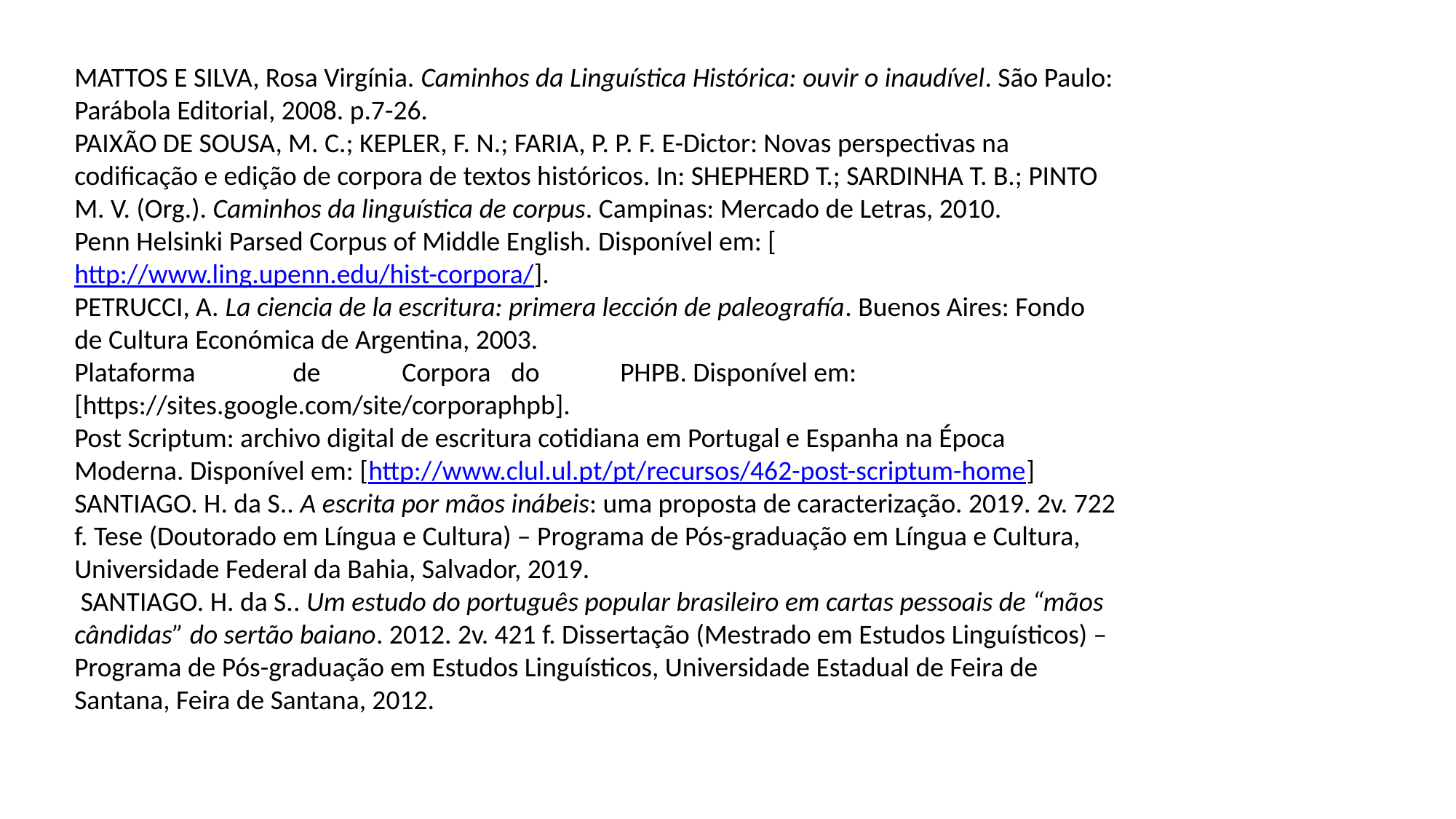

MATTOS E SILVA, Rosa Virgínia. Caminhos da Linguística Histórica: ouvir o inaudível. São Paulo: Parábola Editorial, 2008. p.7-26.
PAIXÃO DE SOUSA, M. C.; KEPLER, F. N.; FARIA, P. P. F. E-Dictor: Novas perspectivas na codificação e edição de corpora de textos históricos. In: SHEPHERD T.; SARDINHA T. B.; PINTO M. V. (Org.). Caminhos da linguística de corpus. Campinas: Mercado de Letras, 2010.
Penn Helsinki Parsed Corpus of Middle English. Disponível em: [http://www.ling.upenn.edu/hist-corpora/].
PETRUCCI, A. La ciencia de la escritura: primera lección de paleografía. Buenos Aires: Fondo de Cultura Económica de Argentina, 2003.
Plataforma	de	Corpora	do	PHPB. Disponível em: [https://sites.google.com/site/corporaphpb].
Post Scriptum: archivo digital de escritura cotidiana em Portugal e Espanha na Época Moderna. Disponível em: [http://www.clul.ul.pt/pt/recursos/462-post-scriptum-home]
SANTIAGO. H. da S.. A escrita por mãos inábeis: uma proposta de caracterização. 2019. 2v. 722 f. Tese (Doutorado em Língua e Cultura) – Programa de Pós-graduação em Língua e Cultura, Universidade Federal da Bahia, Salvador, 2019.
 SANTIAGO. H. da S.. Um estudo do português popular brasileiro em cartas pessoais de “mãos cândidas” do sertão baiano. 2012. 2v. 421 f. Dissertação (Mestrado em Estudos Linguísticos) – Programa de Pós-graduação em Estudos Linguísticos, Universidade Estadual de Feira de Santana, Feira de Santana, 2012.